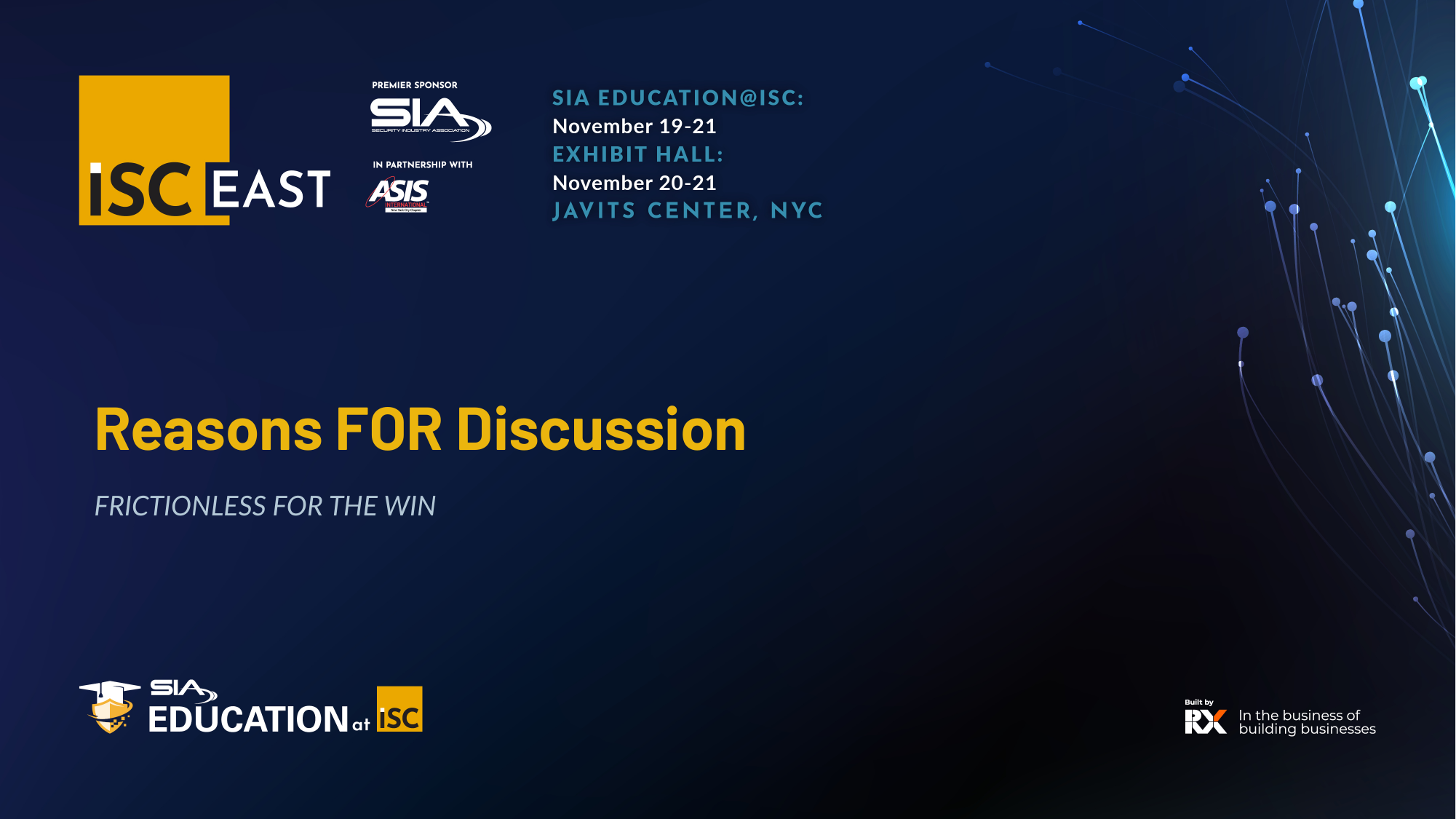

# Reasons FOR Discussion
FRICTIONLESS FOR THE WIN